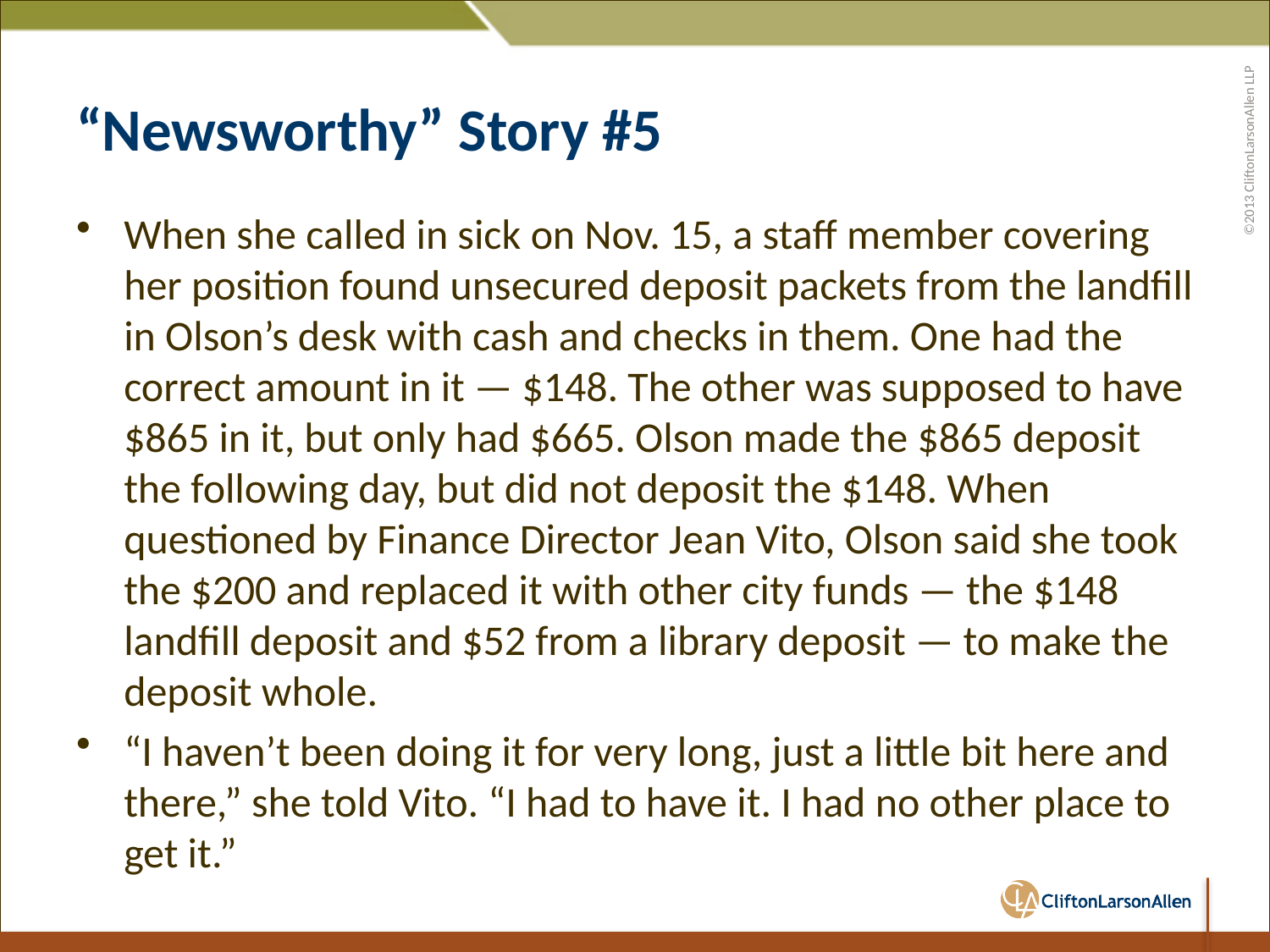

# “Newsworthy” Story #5
When she called in sick on Nov. 15, a staff member covering her position found unsecured deposit packets from the landfill in Olson’s desk with cash and checks in them. One had the correct amount in it — $148. The other was supposed to have $865 in it, but only had $665. Olson made the $865 deposit the following day, but did not deposit the $148. When questioned by Finance Director Jean Vito, Olson said she took the $200 and replaced it with other city funds — the $148 landfill deposit and $52 from a library deposit — to make the deposit whole.
“I haven’t been doing it for very long, just a little bit here and there,” she told Vito. “I had to have it. I had no other place to get it.”